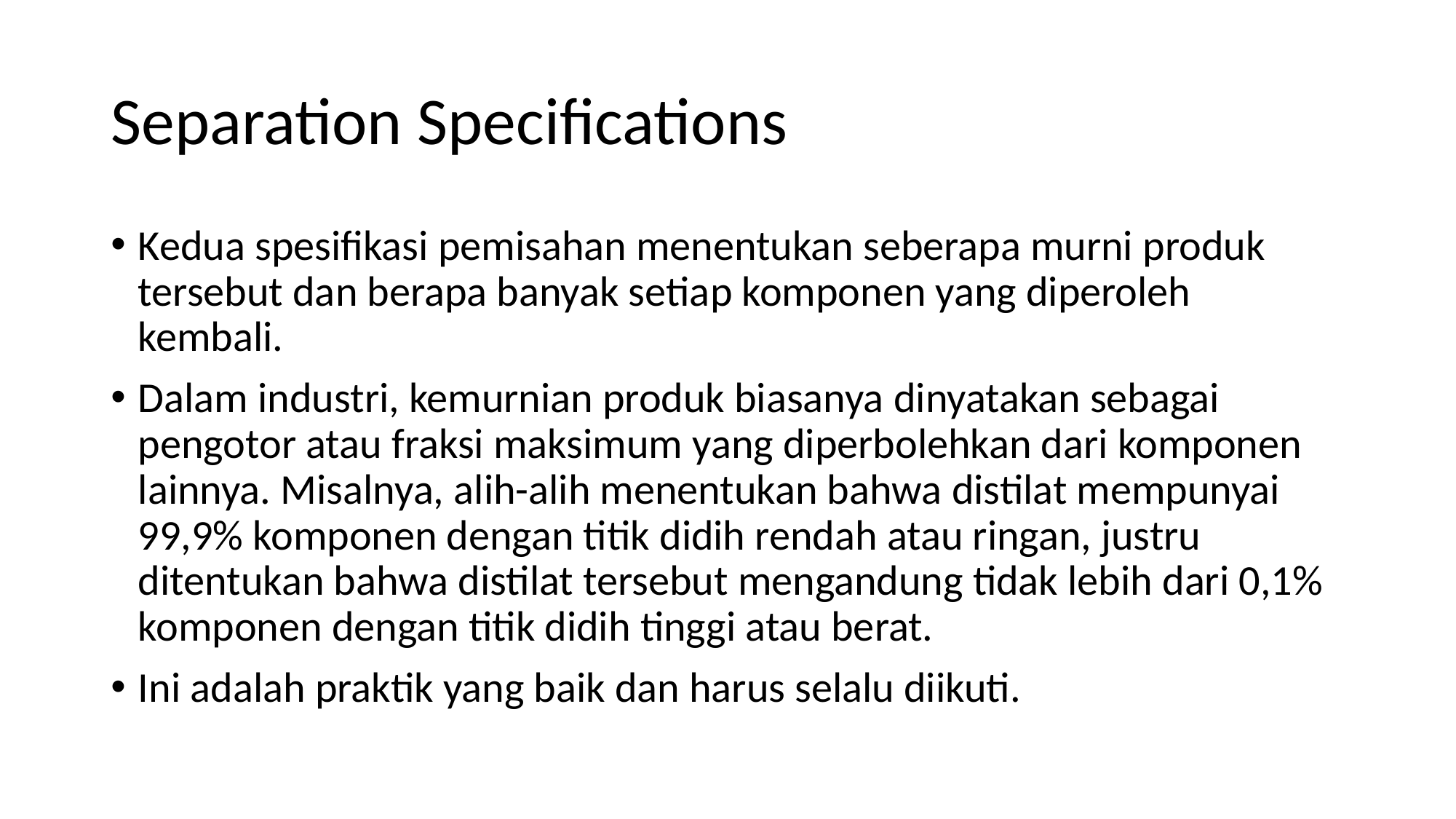

# Separation Specifications
Kedua spesifikasi pemisahan menentukan seberapa murni produk tersebut dan berapa banyak setiap komponen yang diperoleh kembali.
Dalam industri, kemurnian produk biasanya dinyatakan sebagai pengotor atau fraksi maksimum yang diperbolehkan dari komponen lainnya. Misalnya, alih-alih menentukan bahwa distilat mempunyai 99,9% komponen dengan titik didih rendah atau ringan, justru ditentukan bahwa distilat tersebut mengandung tidak lebih dari 0,1% komponen dengan titik didih tinggi atau berat.
Ini adalah praktik yang baik dan harus selalu diikuti.